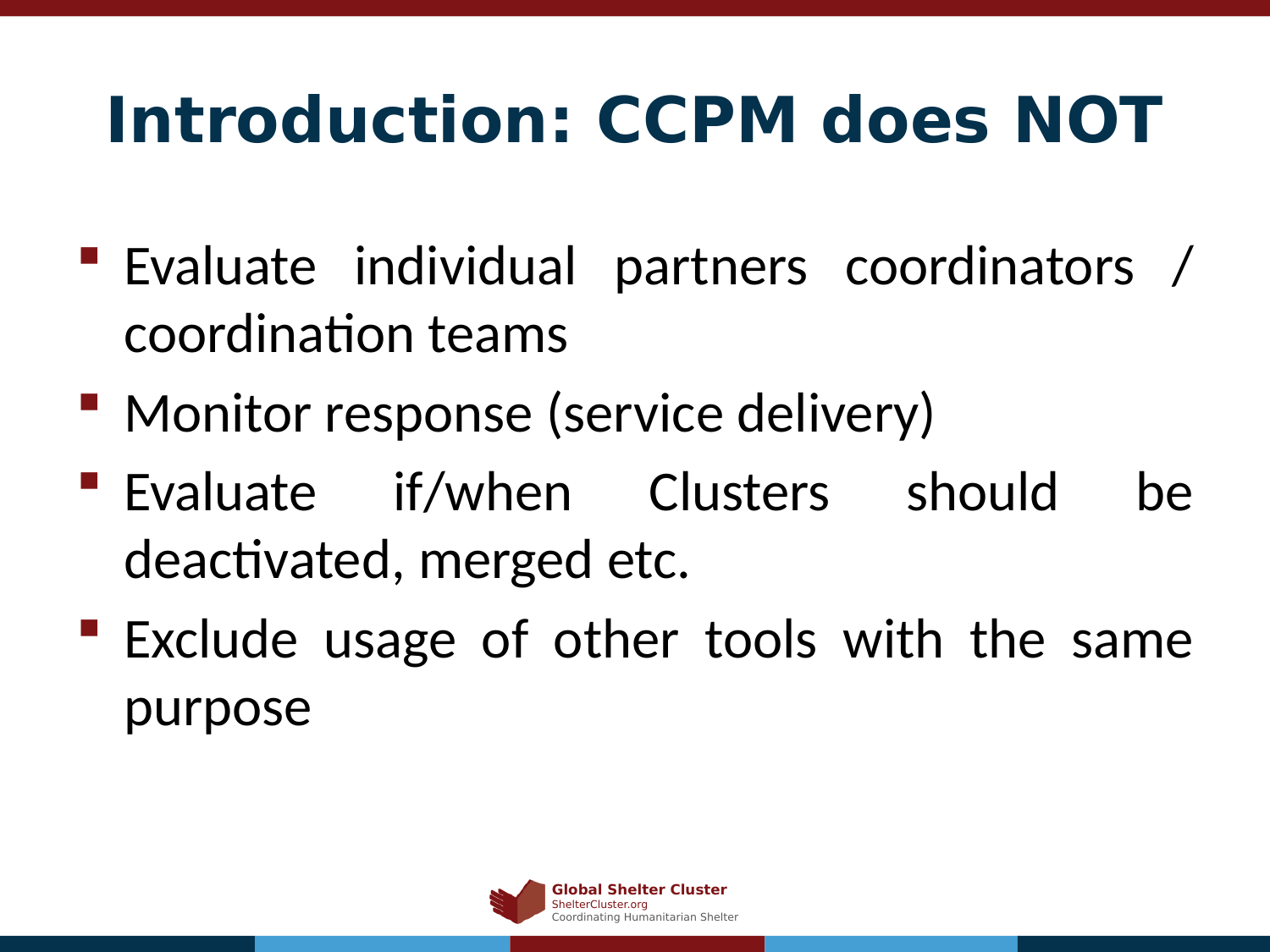

# Introduction: CCPM does NOT
Evaluate individual partners coordinators / coordination teams
Monitor response (service delivery)
Evaluate if/when Clusters should be deactivated, merged etc.
Exclude usage of other tools with the same purpose